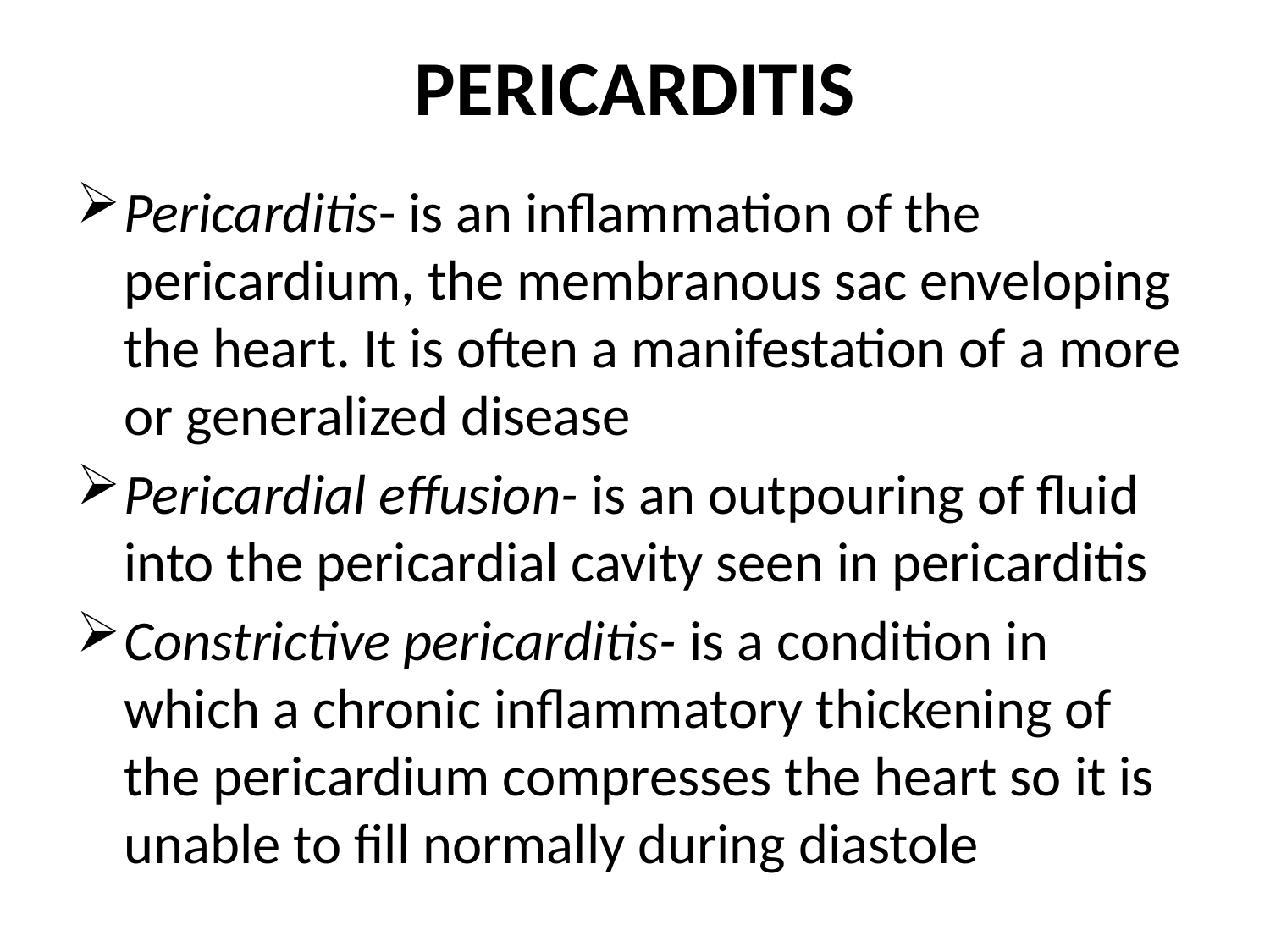

# PERICARDITIS
Pericarditis- is an inflammation of the pericardium, the membranous sac enveloping the heart. It is often a manifestation of a more or generalized disease
Pericardial effusion- is an outpouring of fluid into the pericardial cavity seen in pericarditis
Constrictive pericarditis- is a condition in which a chronic inflammatory thickening of the pericardium compresses the heart so it is unable to fill normally during diastole